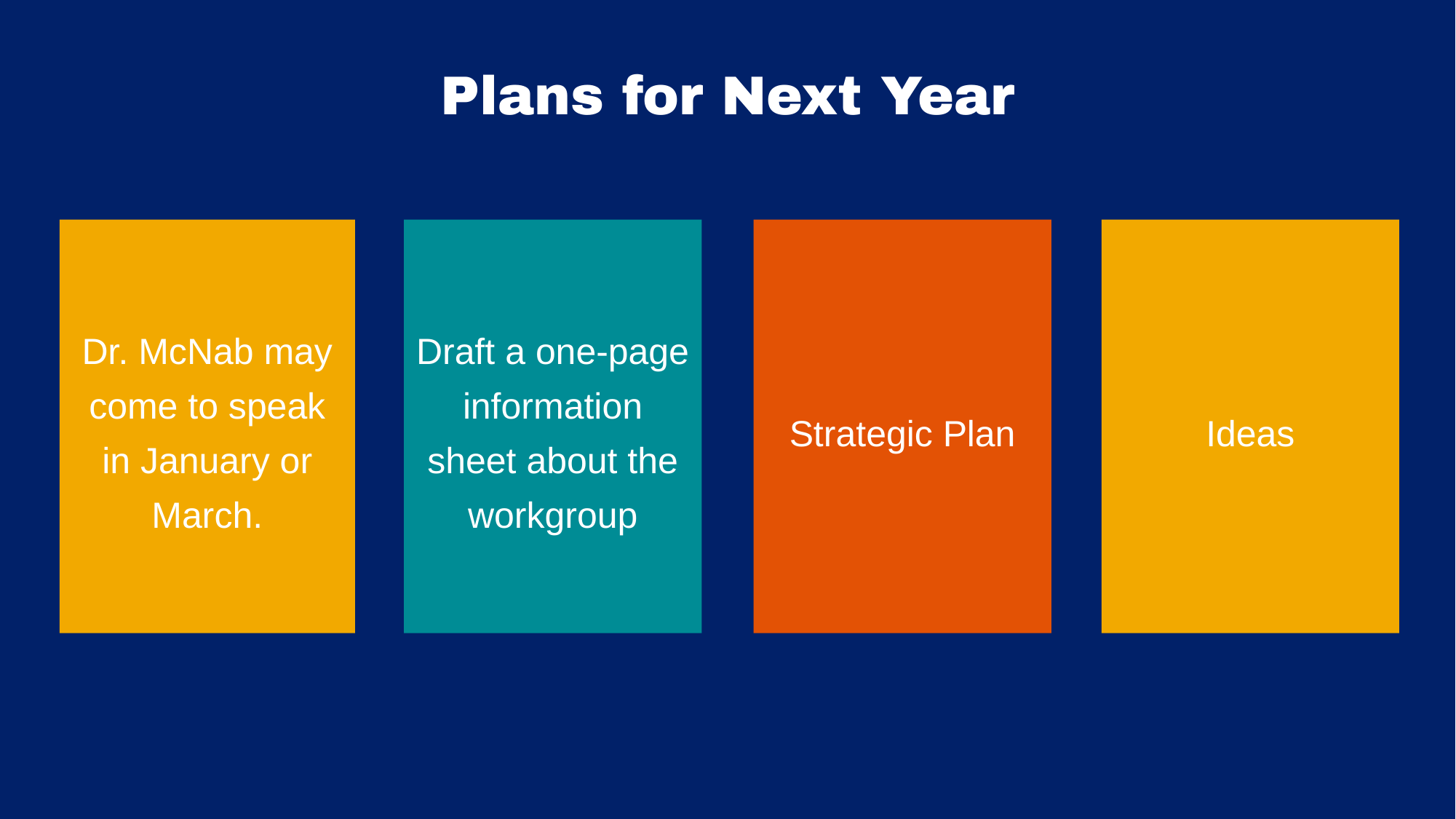

# Plans for Next Year
Draft a one-page information sheet about the workgroup
Strategic Plan

Dr. McNab may come to speak in January or March.

Ideas